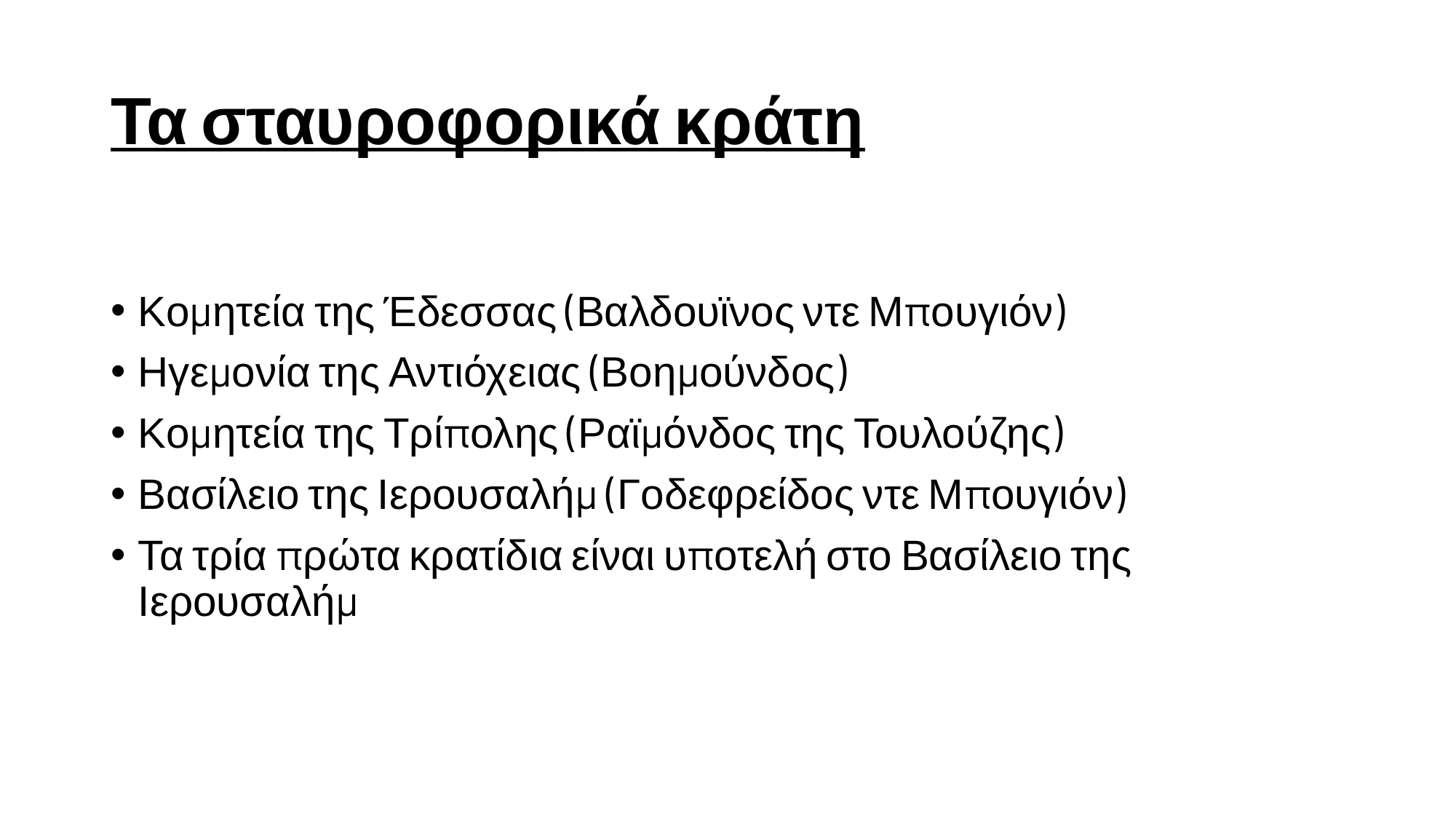

# Τα σταυροφορικά κράτη

Κομητεία της Έδεσσας (Βαλδουϊνος ντε Μπουγιόν)
Ηγεμονία της Αντιόχειας (Βοημούνδος)
Κομητεία της Τρίπολης (Ραϊμόνδος της Τουλούζης)
Βασίλειο της Ιερουσαλήμ (Γοδεφρείδος ντε Μπουγιόν)
Τα τρία πρώτα κρατίδια είναι υποτελή στο Βασίλειο της Ιερουσαλήμ